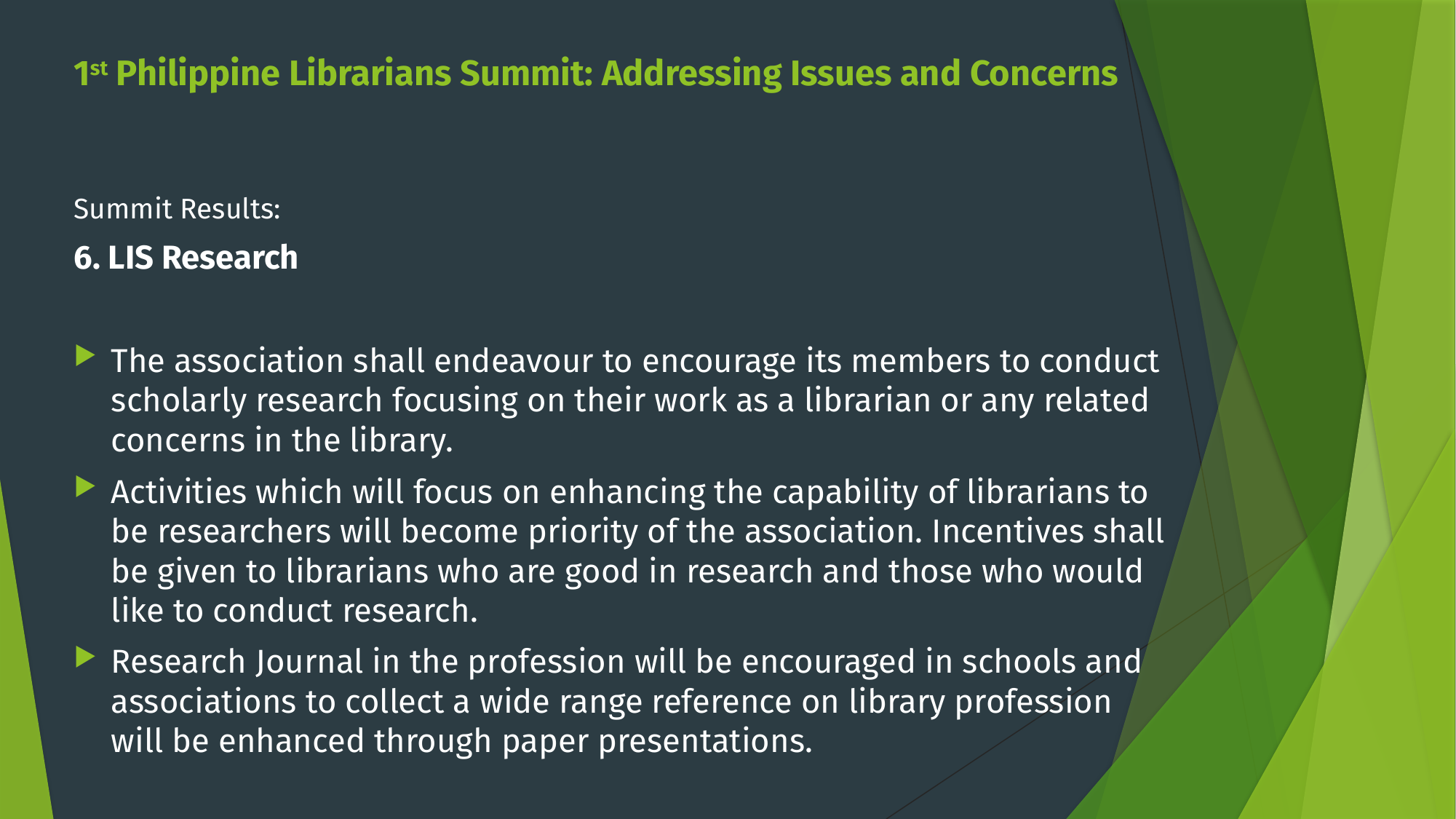

# 1st Philippine Librarians Summit: Addressing Issues and Concerns
Summit Results:
6. LIS Research

The association shall endeavour to encourage its members to conduct scholarly research focusing on their work as a librarian or any related concerns in the library.
Activities which will focus on enhancing the capability of librarians to be researchers will become priority of the association. Incentives shall be given to librarians who are good in research and those who would like to conduct research.
Research Journal in the profession will be encouraged in schools and associations to collect a wide range reference on library profession will be enhanced through paper presentations.